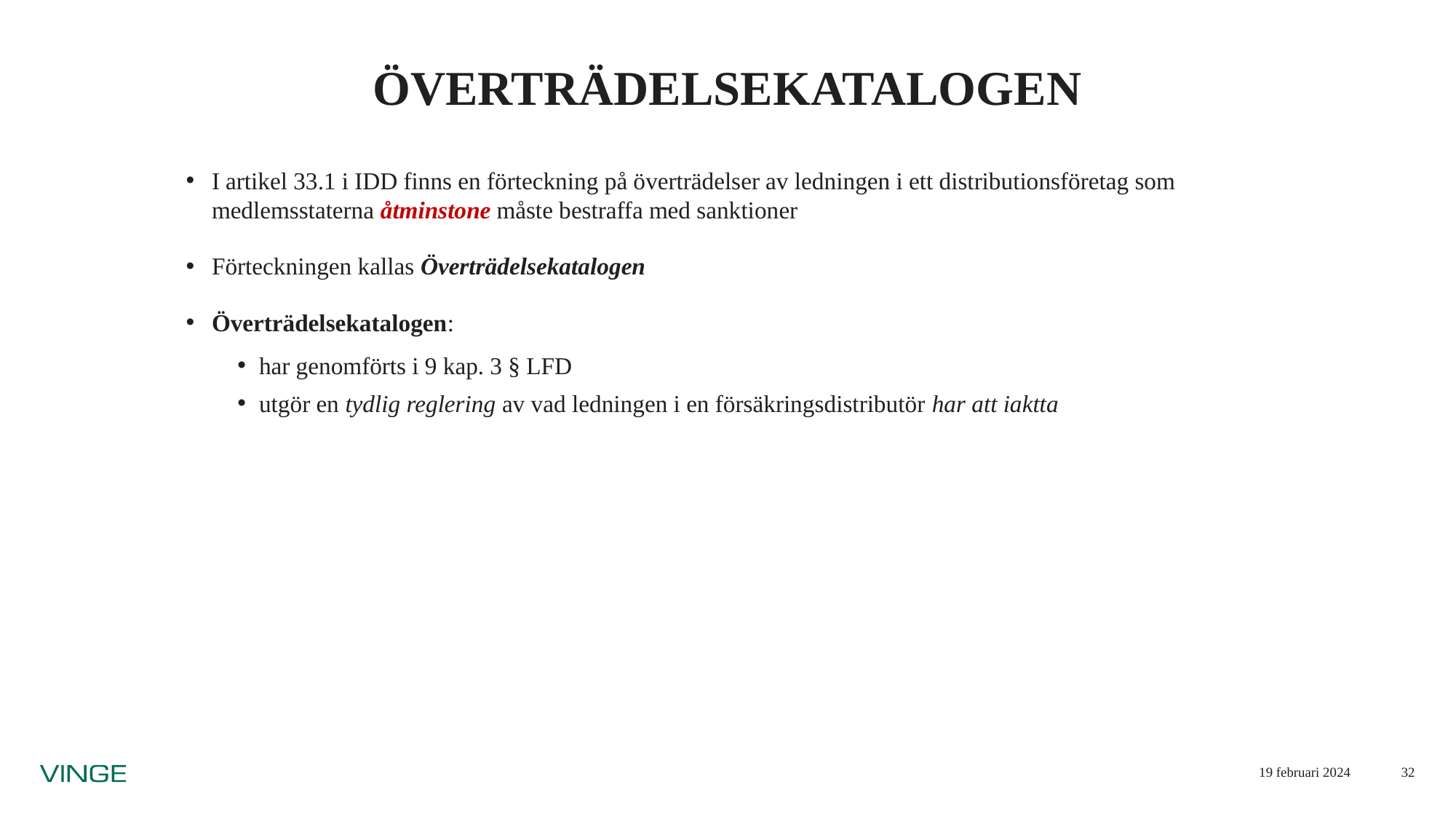

# ÖVERTRÄDELSEKATALOGEN
I artikel 33.1 i IDD finns en förteckning på överträdelser av ledningen i ett distributionsföretag som medlemsstaterna åtminstone måste bestraffa med sanktioner
Förteckningen kallas Överträdelsekatalogen
Överträdelsekatalogen:
har genomförts i 9 kap. 3 § LFD
utgör en tydlig reglering av vad ledningen i en försäkringsdistributör har att iaktta

19 februari 2024
32